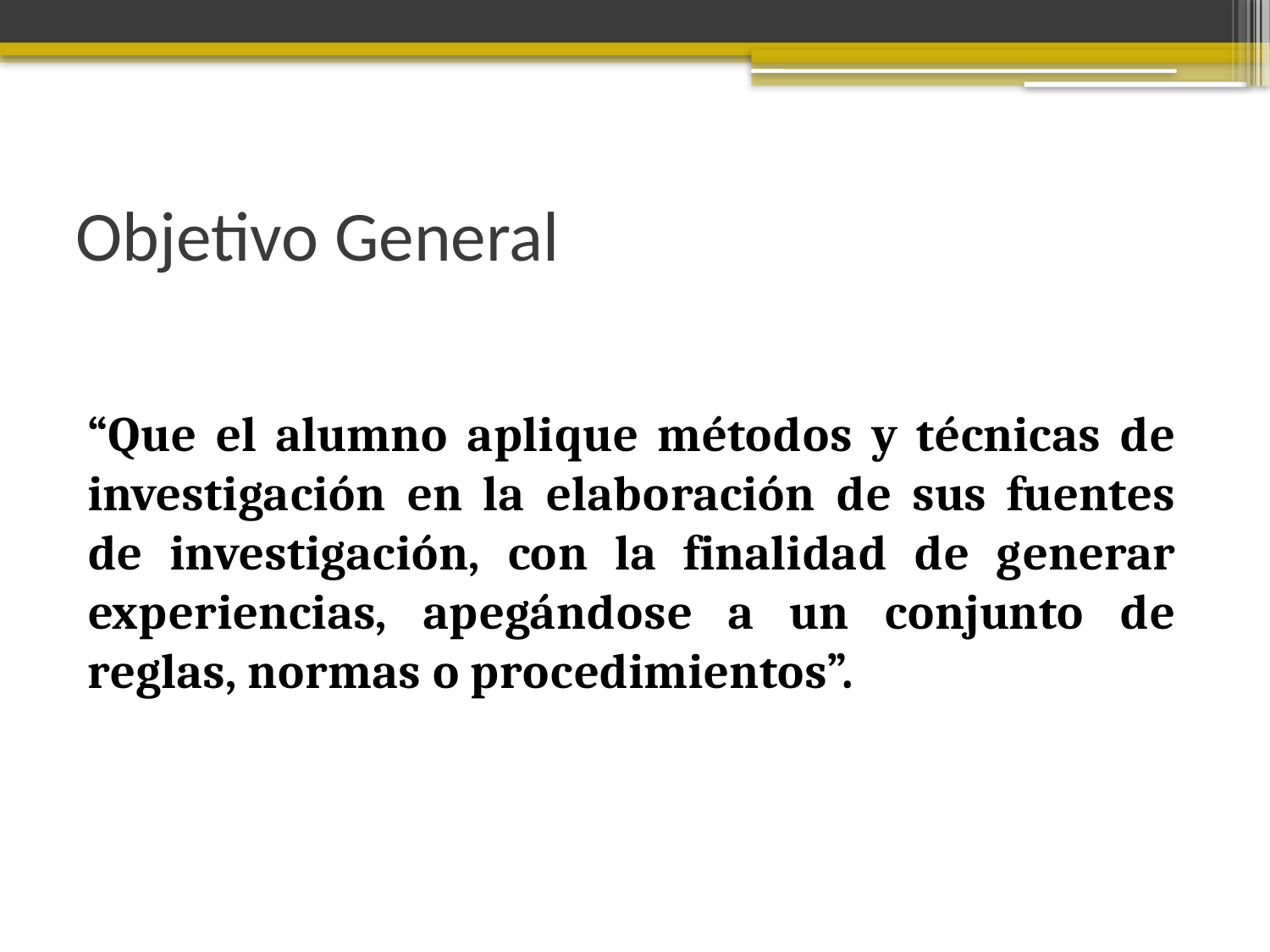

# Objetivo General
“Que el alumno aplique métodos y técnicas de investigación en la elaboración de sus fuentes de investigación, con la finalidad de generar experiencias, apegándose a un conjunto de reglas, normas o procedimientos”.